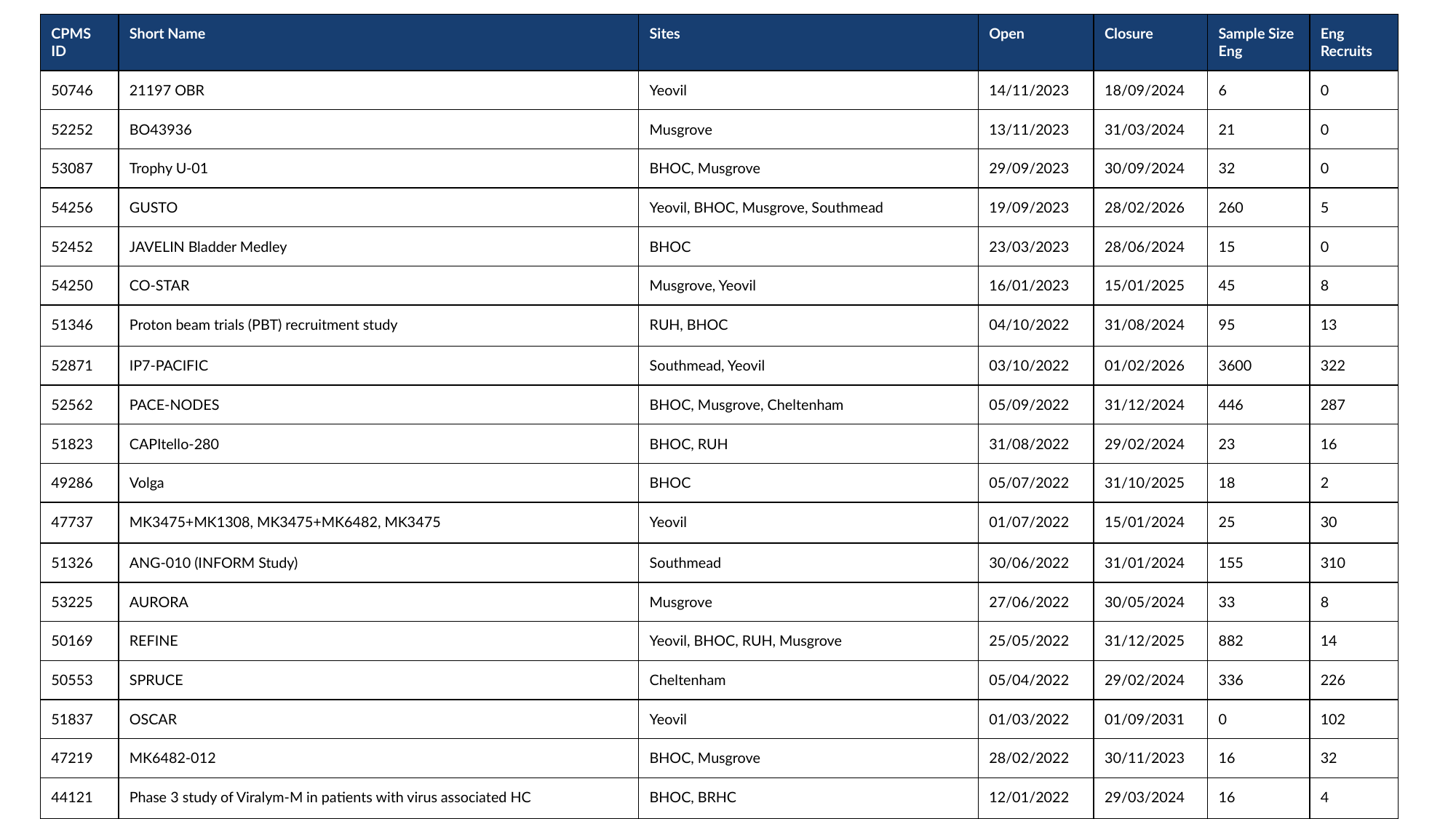

| CPMS ID | Short Name | Sites | Open | Closure | Sample Size Eng | Eng Recruits |
| --- | --- | --- | --- | --- | --- | --- |
| 50746 | 21197 OBR | Yeovil | 14/11/2023 | 18/09/2024 | 6 | 0 |
| 52252 | BO43936 | Musgrove | 13/11/2023 | 31/03/2024 | 21 | 0 |
| 53087 | Trophy U-01 | BHOC, Musgrove | 29/09/2023 | 30/09/2024 | 32 | 0 |
| 54256 | GUSTO | Yeovil, BHOC, Musgrove, Southmead | 19/09/2023 | 28/02/2026 | 260 | 5 |
| 52452 | JAVELIN Bladder Medley | BHOC | 23/03/2023 | 28/06/2024 | 15 | 0 |
| 54250 | CO-STAR | Musgrove, Yeovil | 16/01/2023 | 15/01/2025 | 45 | 8 |
| 51346 | Proton beam trials (PBT) recruitment study | RUH, BHOC | 04/10/2022 | 31/08/2024 | 95 | 13 |
| 52871 | IP7-PACIFIC | Southmead, Yeovil | 03/10/2022 | 01/02/2026 | 3600 | 322 |
| 52562 | PACE-NODES | BHOC, Musgrove, Cheltenham | 05/09/2022 | 31/12/2024 | 446 | 287 |
| 51823 | CAPItello-280 | BHOC, RUH | 31/08/2022 | 29/02/2024 | 23 | 16 |
| 49286 | Volga | BHOC | 05/07/2022 | 31/10/2025 | 18 | 2 |
| 47737 | MK3475+MK1308, MK3475+MK6482, MK3475 | Yeovil | 01/07/2022 | 15/01/2024 | 25 | 30 |
| 51326 | ANG-010 (INFORM Study) | Southmead | 30/06/2022 | 31/01/2024 | 155 | 310 |
| 53225 | AURORA | Musgrove | 27/06/2022 | 30/05/2024 | 33 | 8 |
| 50169 | REFINE | Yeovil, BHOC, RUH, Musgrove | 25/05/2022 | 31/12/2025 | 882 | 14 |
| 50553 | SPRUCE | Cheltenham | 05/04/2022 | 29/02/2024 | 336 | 226 |
| 51837 | OSCAR | Yeovil | 01/03/2022 | 01/09/2031 | 0 | 102 |
| 47219 | MK6482-012 | BHOC, Musgrove | 28/02/2022 | 30/11/2023 | 16 | 32 |
| 44121 | Phase 3 study of Viralym-M in patients with virus associated HC | BHOC, BRHC | 12/01/2022 | 29/03/2024 | 16 | 4 |